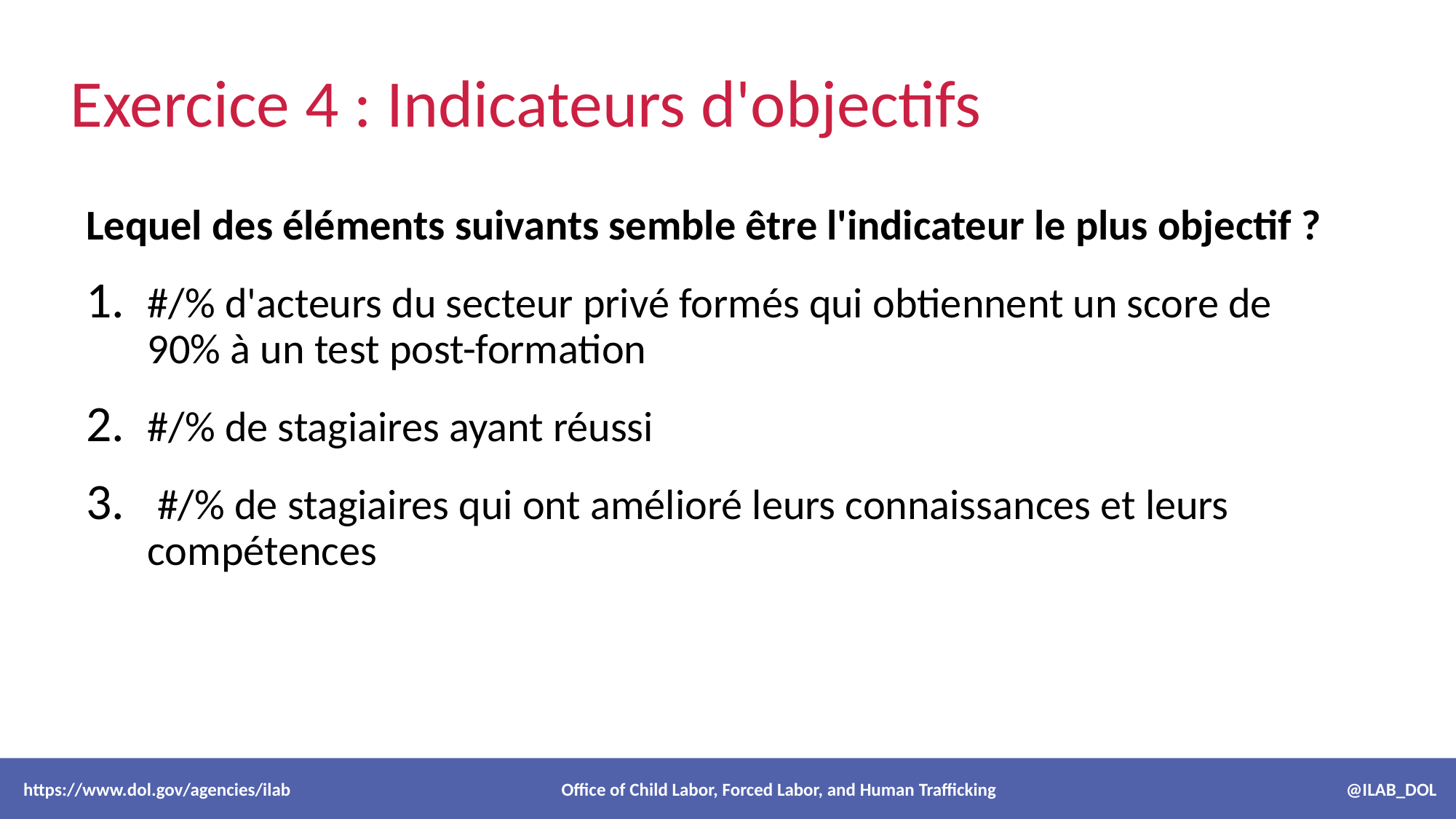

# Exercice 4 : Indicateurs d'objectifs
Lequel des éléments suivants semble être l'indicateur le plus objectif ?
#/% d'acteurs du secteur privé formés qui obtiennent un score de 90% à un test post-formation
#/% de stagiaires ayant réussi
 #/% de stagiaires qui ont amélioré leurs connaissances et leurs compétences
   https://www.dol.gov/agencies/ilab                                                                 Office of Child Labor, Forced Labor, and Human Trafficking                                                                                    @ILAB_DOL